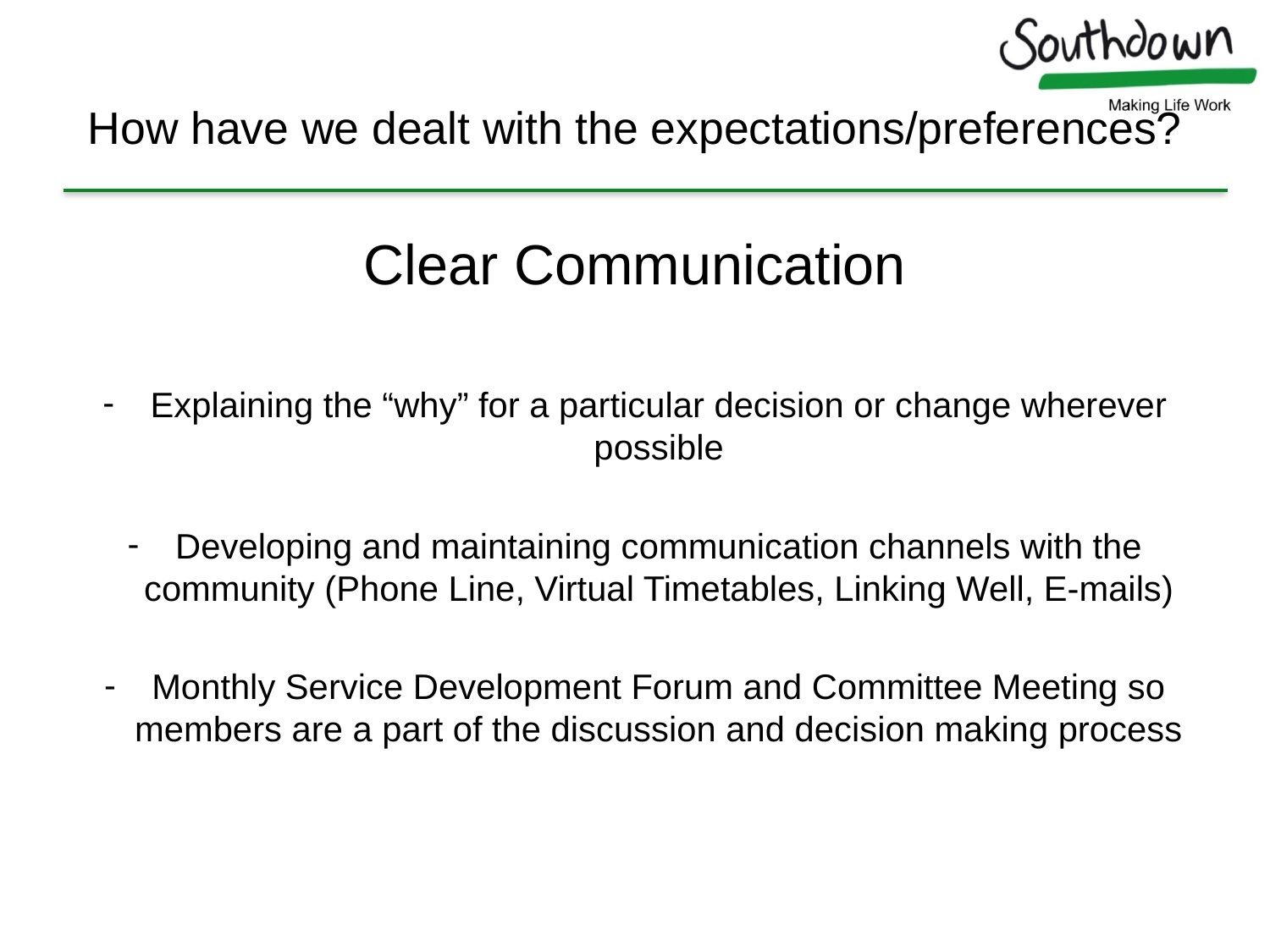

# How have we dealt with the expectations/preferences?
Clear Communication

Explaining the “why” for a particular decision or change wherever possible

Developing and maintaining communication channels with the community (Phone Line, Virtual Timetables, Linking Well, E-mails)

Monthly Service Development Forum and Committee Meeting so members are a part of the discussion and decision making process